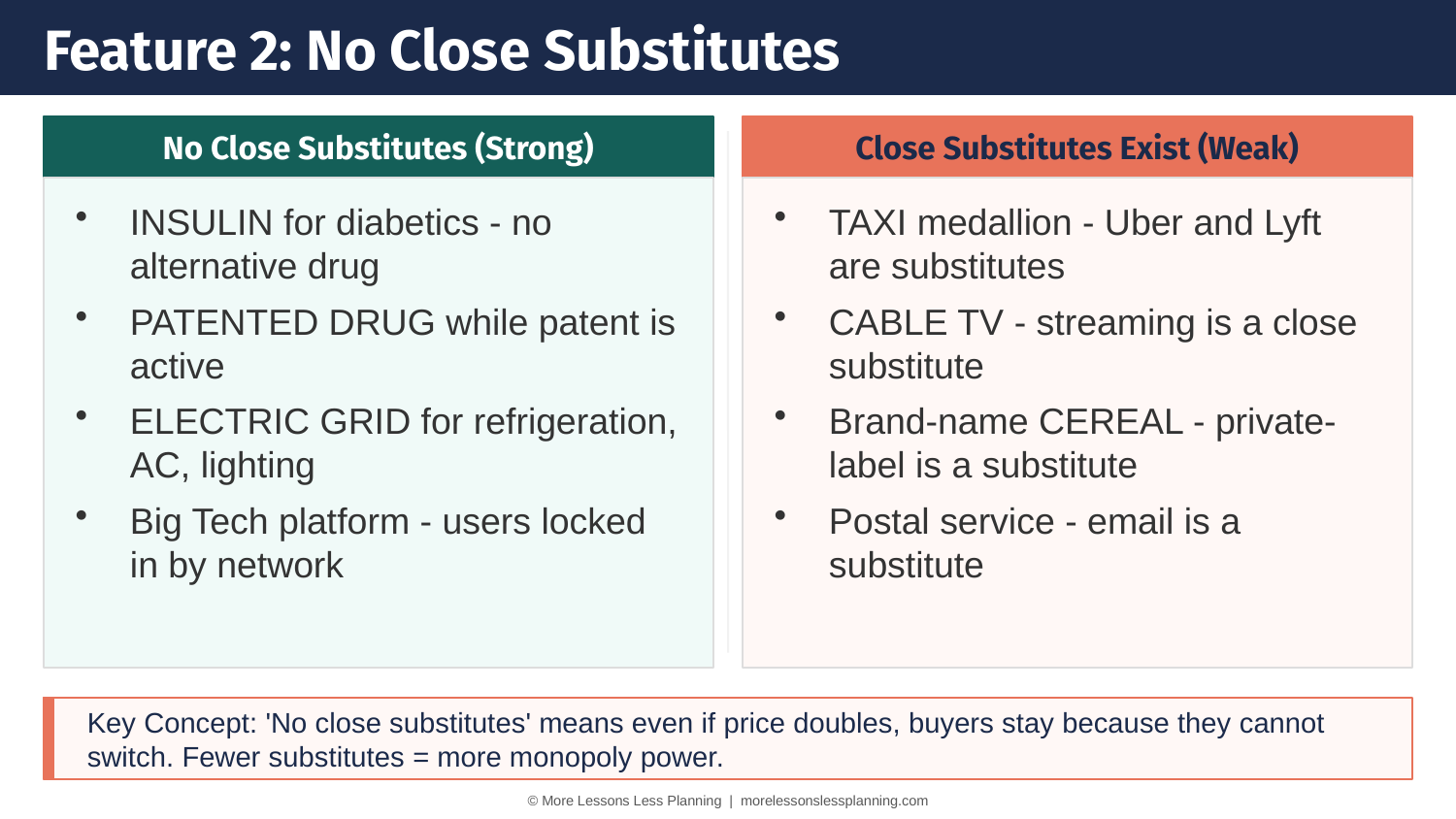

Feature 2: No Close Substitutes

No Close Substitutes (Strong)

Close Substitutes Exist (Weak)

INSULIN for diabetics - no alternative drug
PATENTED DRUG while patent is active
ELECTRIC GRID for refrigeration, AC, lighting
Big Tech platform - users locked in by network
TAXI medallion - Uber and Lyft are substitutes
CABLE TV - streaming is a close substitute
Brand-name CEREAL - private-label is a substitute
Postal service - email is a substitute

Key Concept: 'No close substitutes' means even if price doubles, buyers stay because they cannot switch. Fewer substitutes = more monopoly power.
© More Lessons Less Planning  |  morelessonslessplanning.com